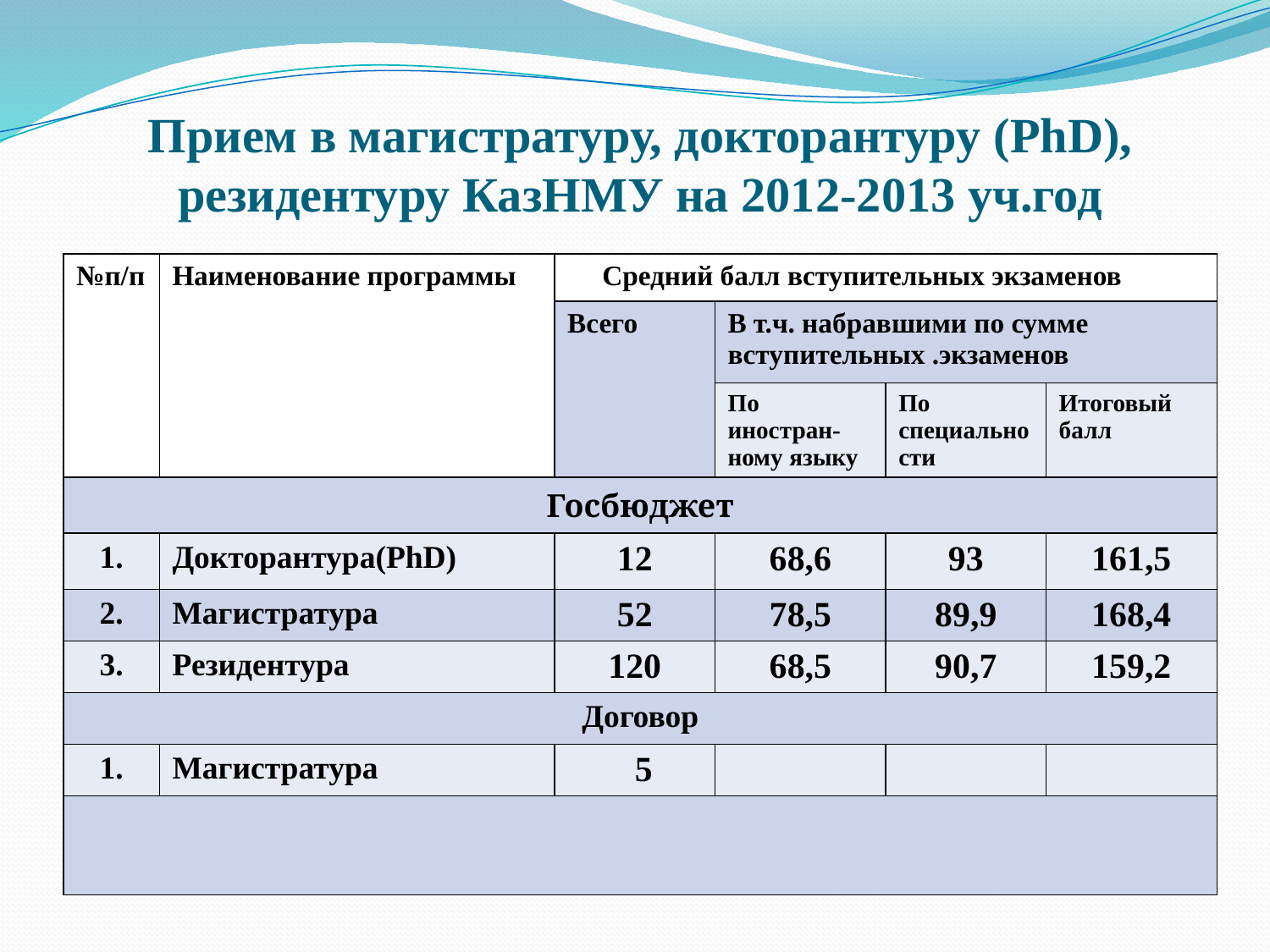

# Прием в магистратуру, докторантуру (PhD), резидентуру КазНМУ на 2012-2013 уч.год
| №п/п | Наименование программы | Средний балл вступительных экзаменов |  |  |  |
| --- | --- | --- | --- | --- | --- |
|  |  | Всего | В т.ч. набравшими по сумме вступительных .экзаменов |  |  |
|  |  |  | По иностран-ному языку | По специальности | Итоговый балл |
| Госбюджет |  |  |  |  |  |
| 1. | Докторантура(PhD) | 12 | 68,6 | 93 | 161,5 |
| 2. | Магистратура | 52 | 78,5 | 89,9 | 168,4 |
| 3. | Резидентура | 120 | 68,5 | 90,7 | 159,2 |
| Договор |  |  |  |  |  |
| 1. | Магистратура | 5 |  |  |  |
|  |  |  |  |  |  |